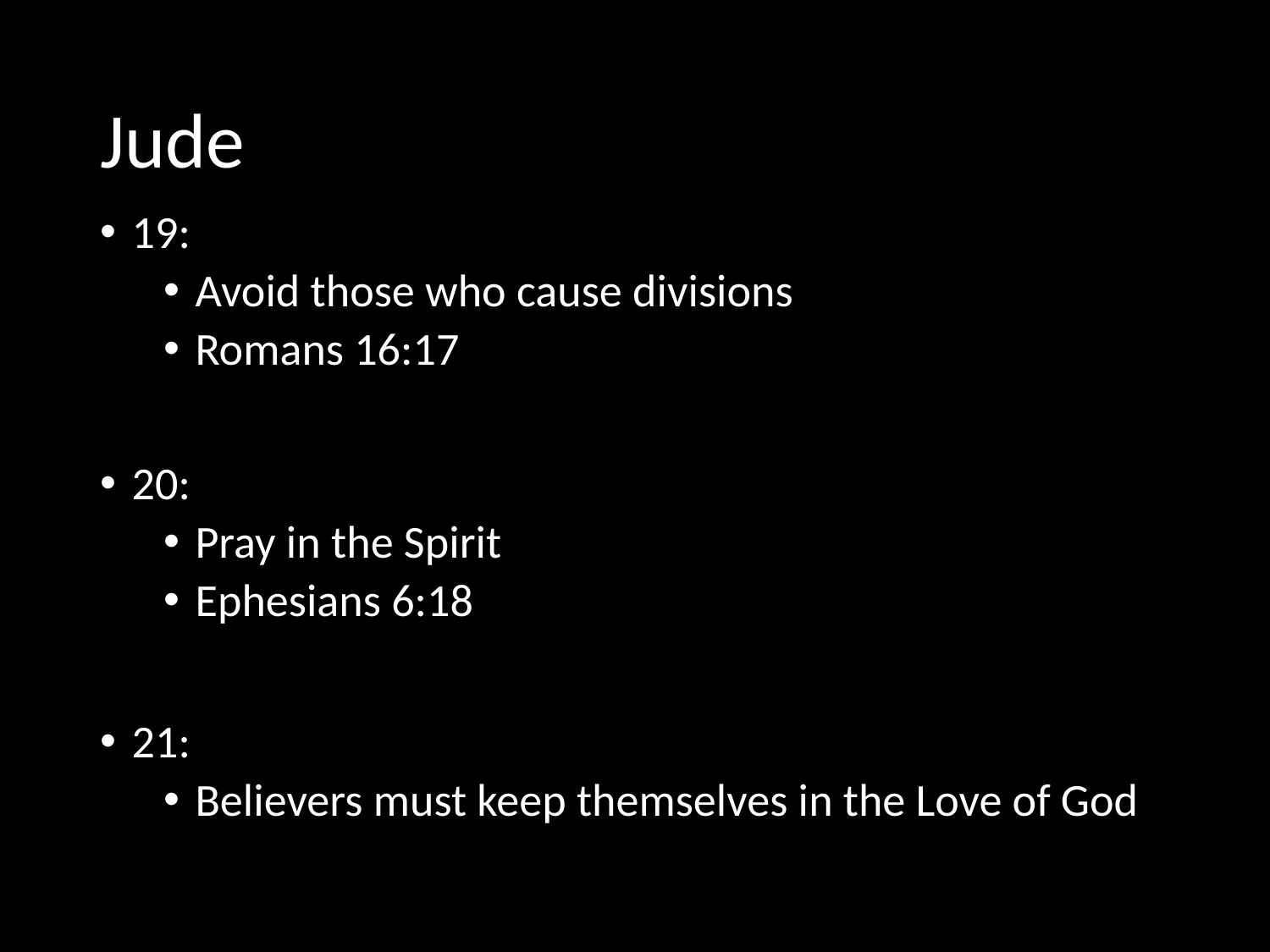

# Jude
19:
Avoid those who cause divisions
Romans 16:17

20:
Pray in the Spirit
Ephesians 6:18

21:
Believers must keep themselves in the Love of God